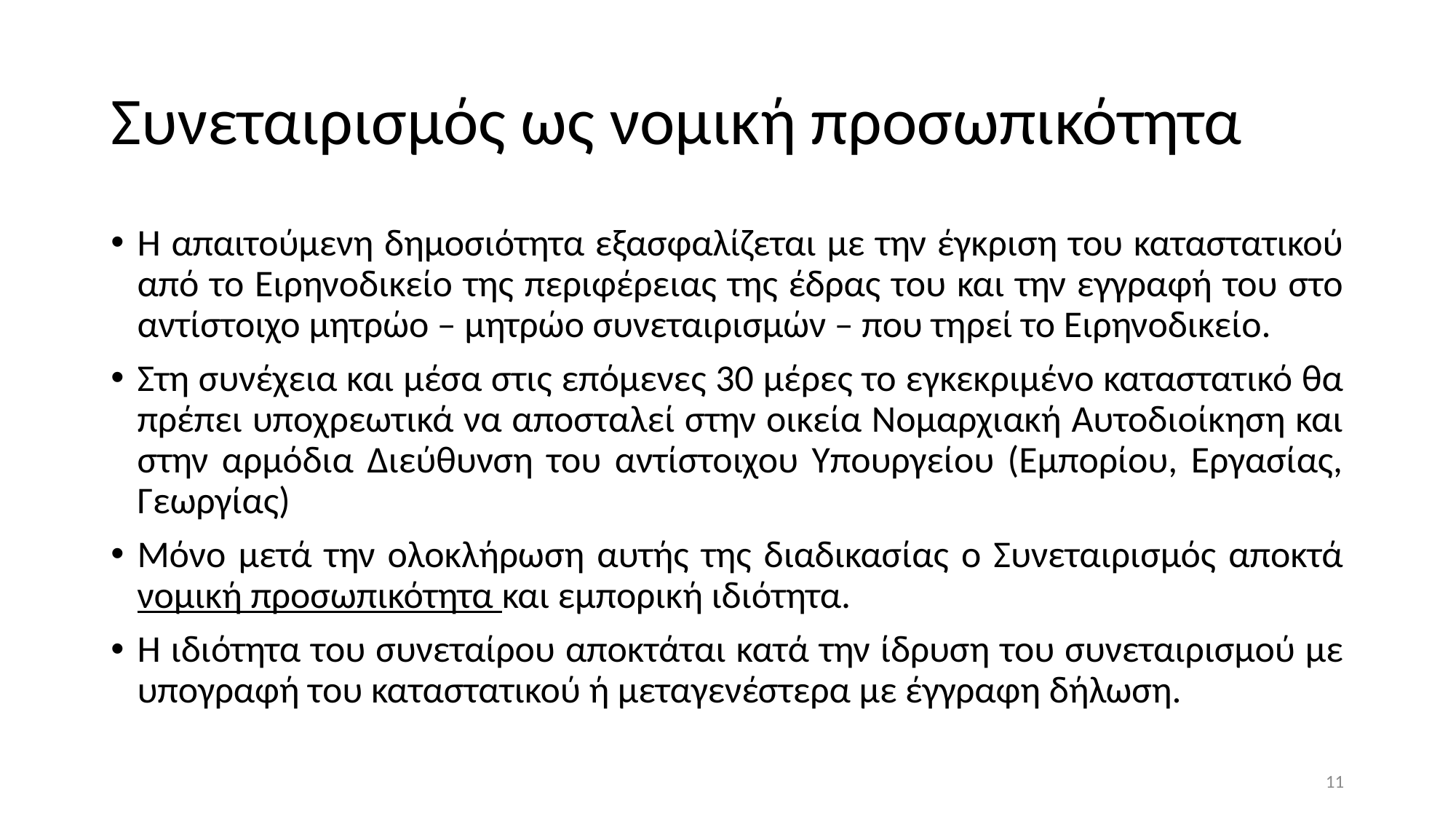

# Συνεταιρισμός ως νομική προσωπικότητα
Η απαιτούμενη δημοσιότητα εξασφαλίζεται με την έγκριση του καταστατικού από το Ειρηνοδικείο της περιφέρειας της έδρας του και την εγγραφή του στο αντίστοιχο μητρώο – μητρώο συνεταιρισμών – που τηρεί το Ειρηνοδικείο.
Στη συνέχεια και μέσα στις επόμενες 30 μέρες το εγκεκριμένο καταστατικό θα πρέπει υποχρεωτικά να αποσταλεί στην οικεία Νομαρχιακή Αυτοδιοίκηση και στην αρμόδια Διεύθυνση του αντίστοιχου Υπουργείου (Εμπορίου, Εργασίας, Γεωργίας)
Μόνο μετά την ολοκλήρωση αυτής της διαδικασίας ο Συνεταιρισμός αποκτά νομική προσωπικότητα και εμπορική ιδιότητα.
Η ιδιότητα του συνεταίρου αποκτάται κατά την ίδρυση του συνεταιρισμού με υπογραφή του καταστατικού ή μεταγενέστερα με έγγραφη δήλωση.
11